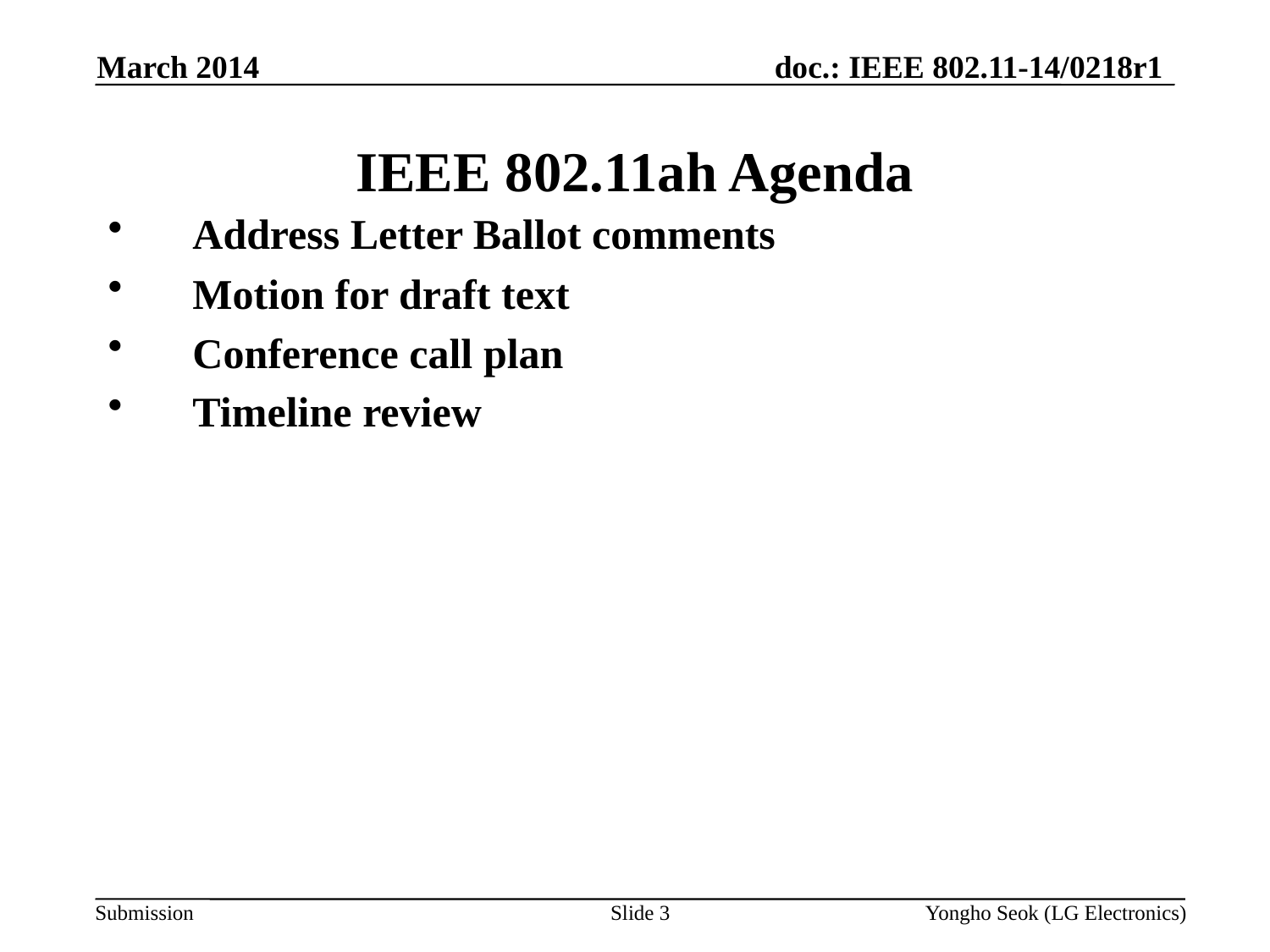

March 2014
# IEEE 802.11ah Agenda
Address Letter Ballot comments
Motion for draft text
Conference call plan
Timeline review

Slide 3
Yongho Seok (LG Electronics)